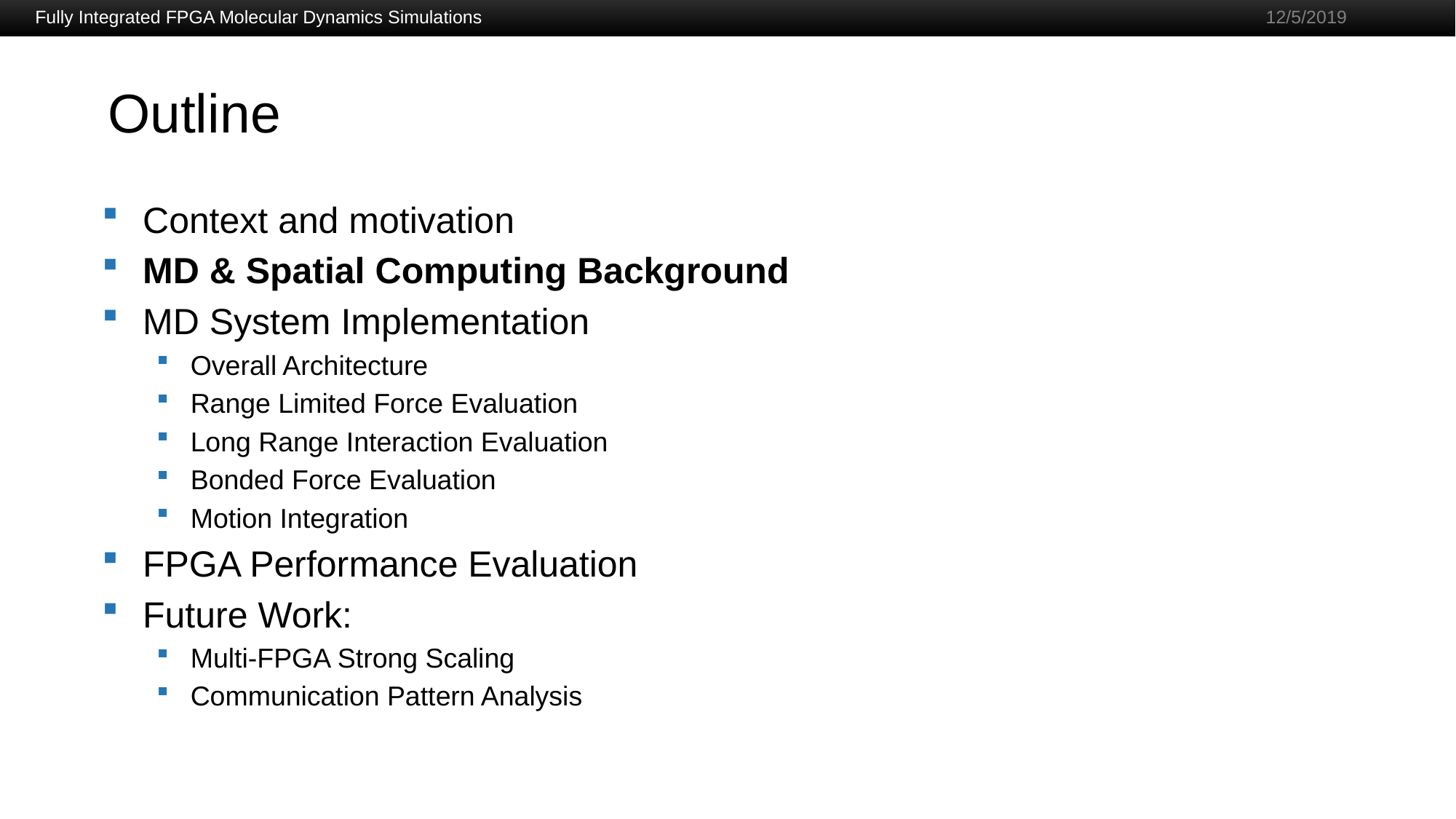

Fully Integrated FPGA Molecular Dynamics Simulations
12/5/2019
# Outline
Context and motivation
MD & Spatial Computing Background
MD System Implementation
Overall Architecture
Range Limited Force Evaluation
Long Range Interaction Evaluation
Bonded Force Evaluation
Motion Integration
FPGA Performance Evaluation
Future Work:
Multi-FPGA Strong Scaling
Communication Pattern Analysis